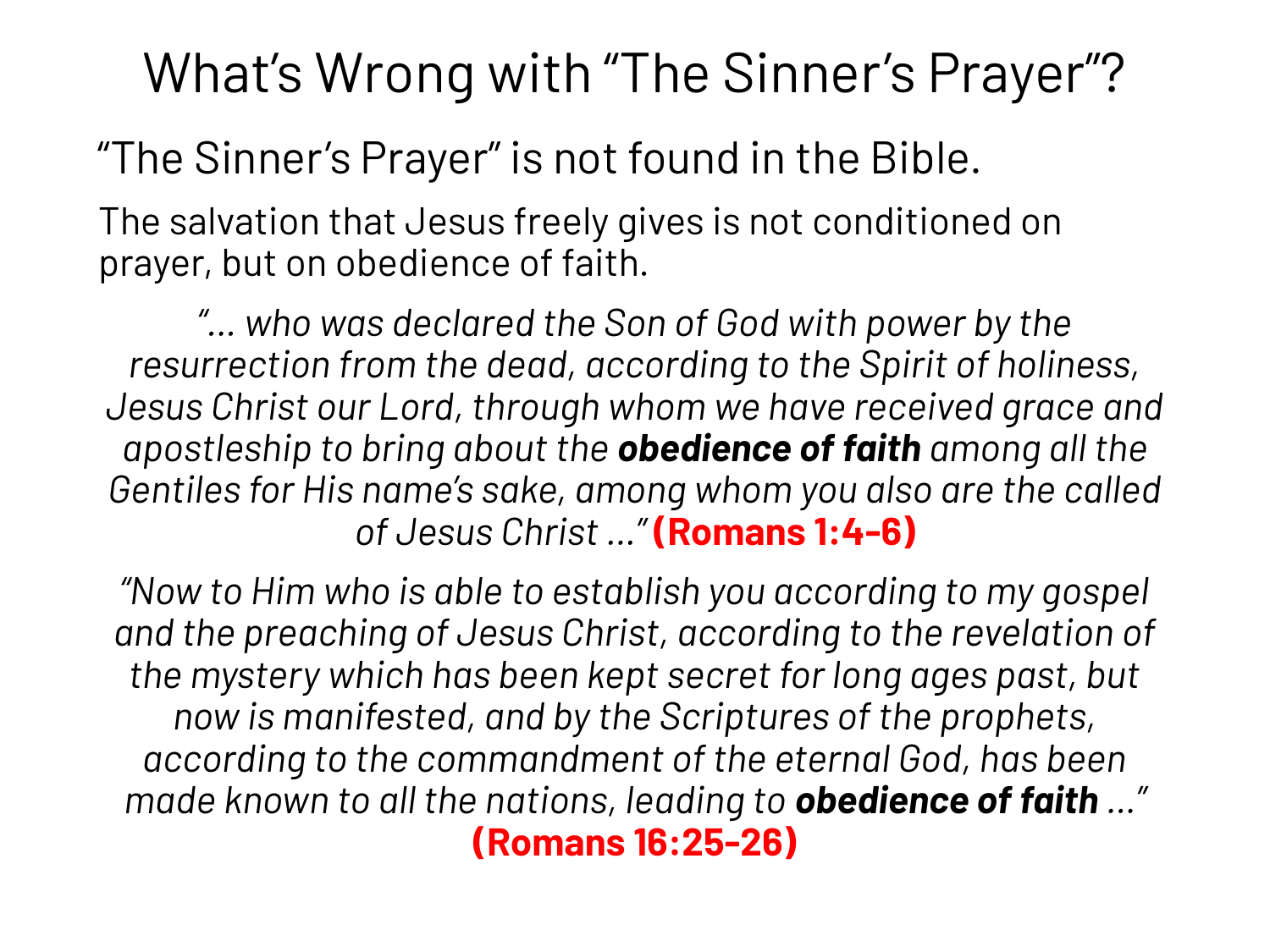

# What’s Wrong with “The Sinner’s Prayer”?
“The Sinner’s Prayer” is not found in the Bible.
The salvation that Jesus freely gives is not conditioned on prayer, but on obedience of faith.
“… who was declared the Son of God with power by the resurrection from the dead, according to the Spirit of holiness, Jesus Christ our Lord, through whom we have received grace and apostleship to bring about the obedience of faith among all the Gentiles for His name’s sake, among whom you also are the called of Jesus Christ …” (Romans 1:4-6)
“Now to Him who is able to establish you according to my gospel and the preaching of Jesus Christ, according to the revelation of the mystery which has been kept secret for long ages past, but now is manifested, and by the Scriptures of the prophets, according to the commandment of the eternal God, has been made known to all the nations, leading to obedience of faith …” (Romans 16:25-26)